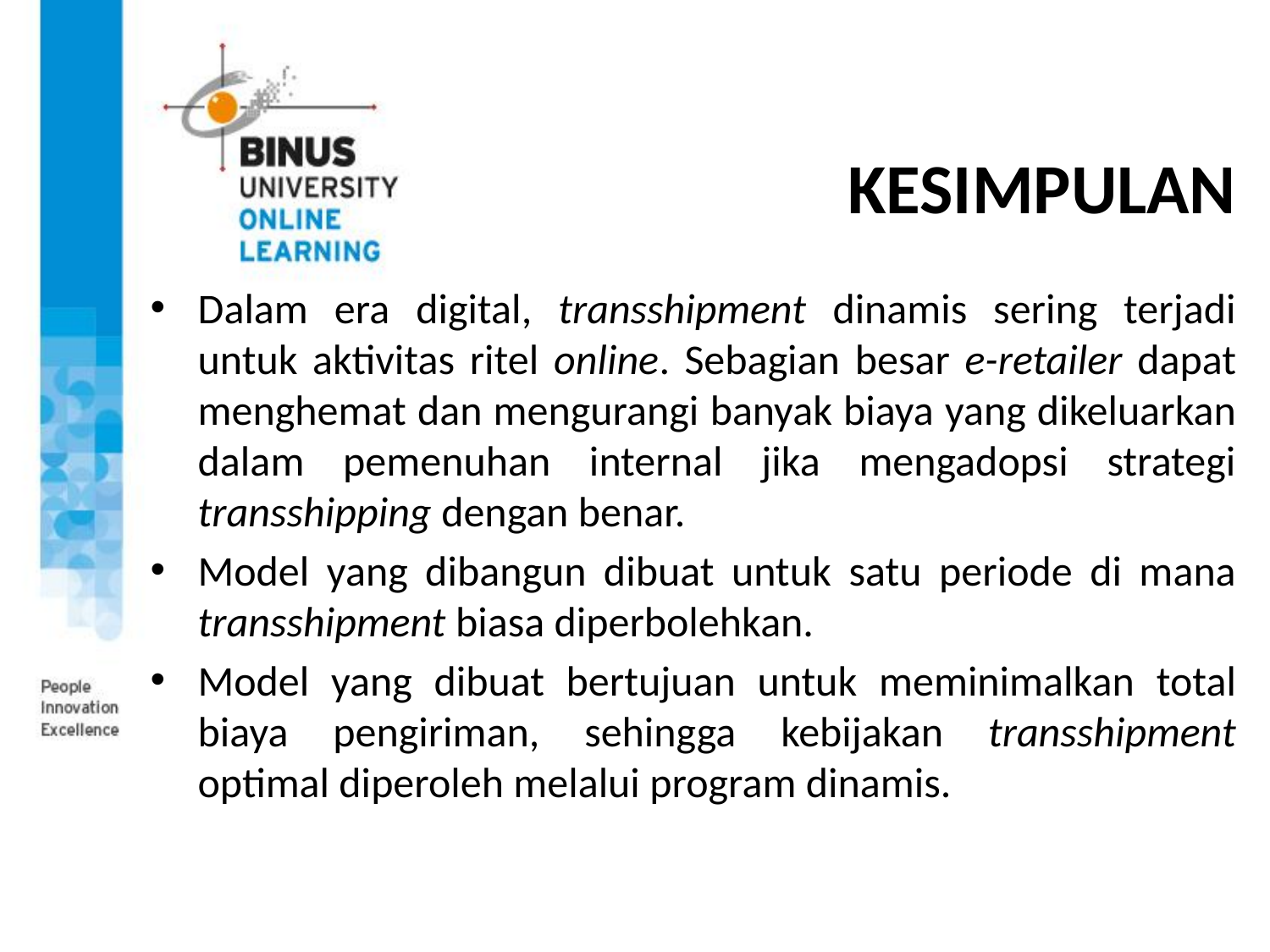

# KESIMPULAN
Dalam era digital, transshipment dinamis sering terjadi untuk aktivitas ritel online. Sebagian besar e-retailer dapat menghemat dan mengurangi banyak biaya yang dikeluarkan dalam pemenuhan internal jika mengadopsi strategi transshipping dengan benar.
Model yang dibangun dibuat untuk satu periode di mana transshipment biasa diperbolehkan.
Model yang dibuat bertujuan untuk meminimalkan total biaya pengiriman, sehingga kebijakan transshipment optimal diperoleh melalui program dinamis.